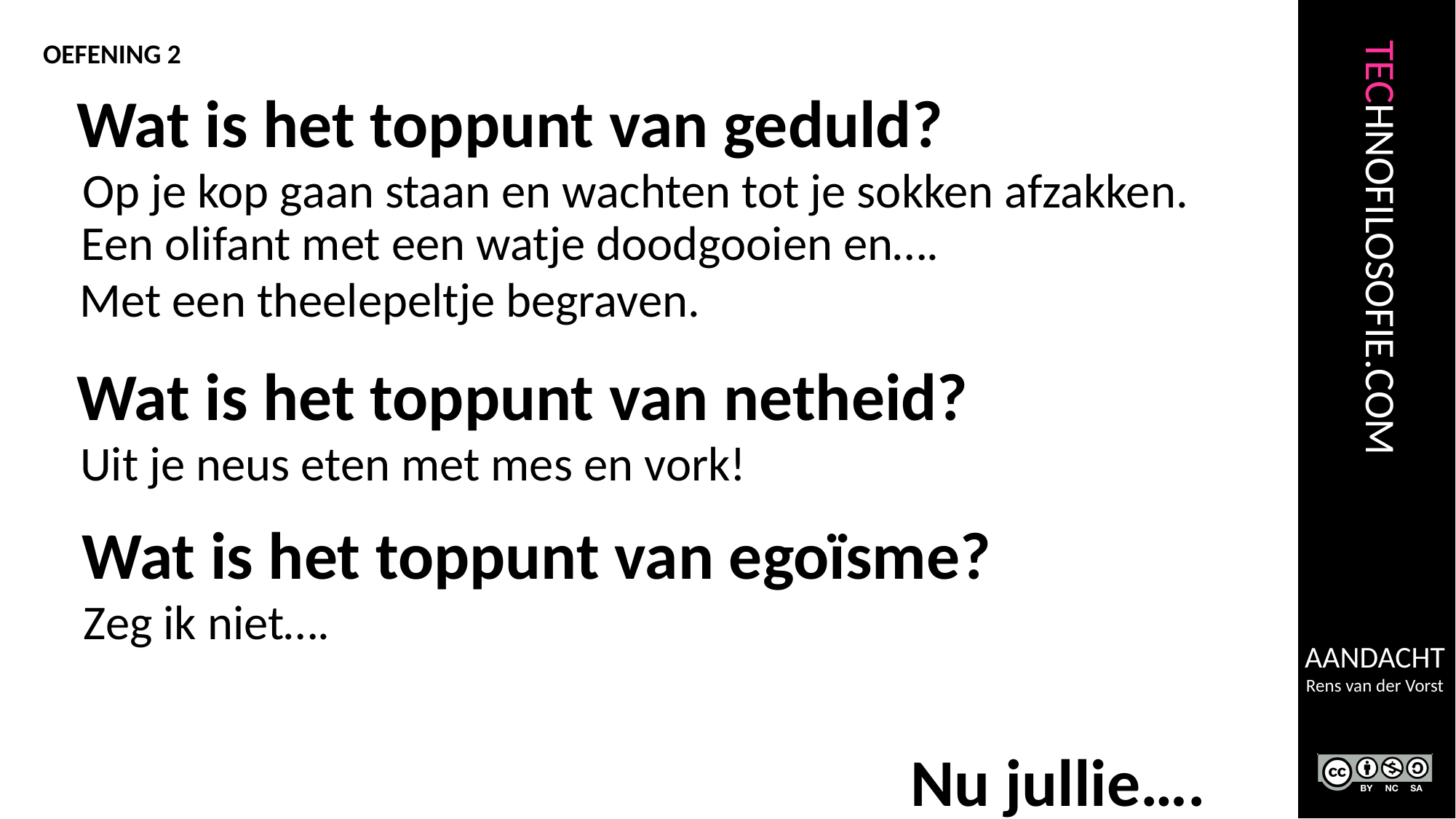

OEFENING 2
Wat is het toppunt van geduld?

Op je kop gaan staan en wachten tot je sokken afzakken.
Een olifant met een watje doodgooien en….
Met een theelepeltje begraven.
Wat is het toppunt van netheid?

Uit je neus eten met mes en vork!
Wat is het toppunt van egoïsme?
Zeg ik niet….
Nu jullie….